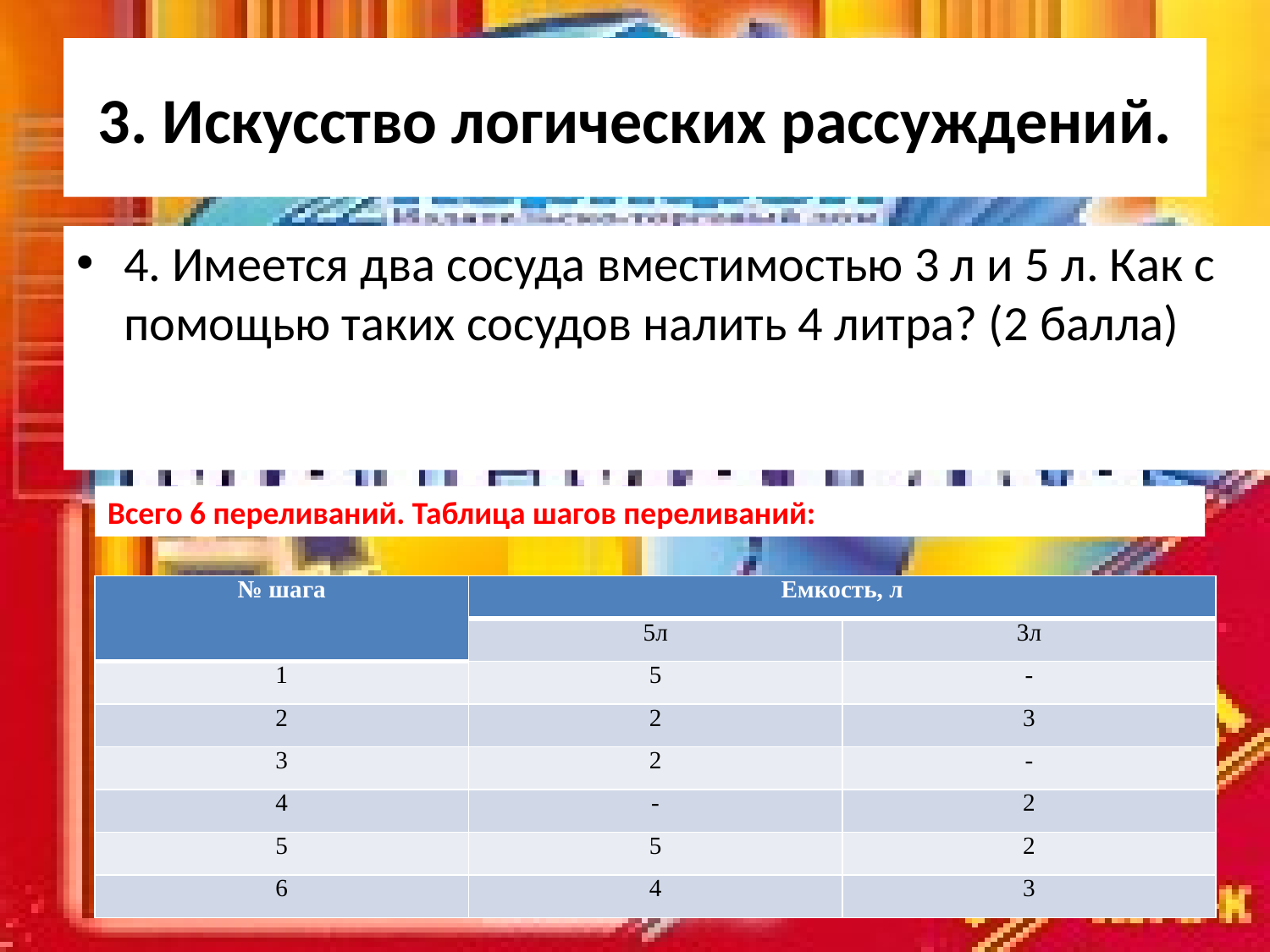

# 3. Искусство логических рассуждений.
4. Имеется два сосуда вместимостью 3 л и 5 л. Как с помощью таких сосудов налить 4 литра? (2 балла)
Всего 6 переливаний. Таблица шагов переливаний:
| № шага | Емкость, л |  |
| --- | --- | --- |
|  | 5л | 3л |
| 1 | 5 | - |
| 2 | 2 | 3 |
| 3 | 2 | - |
| 4 | - | 2 |
| 5 | 5 | 2 |
| 6 | 4 | 3 |